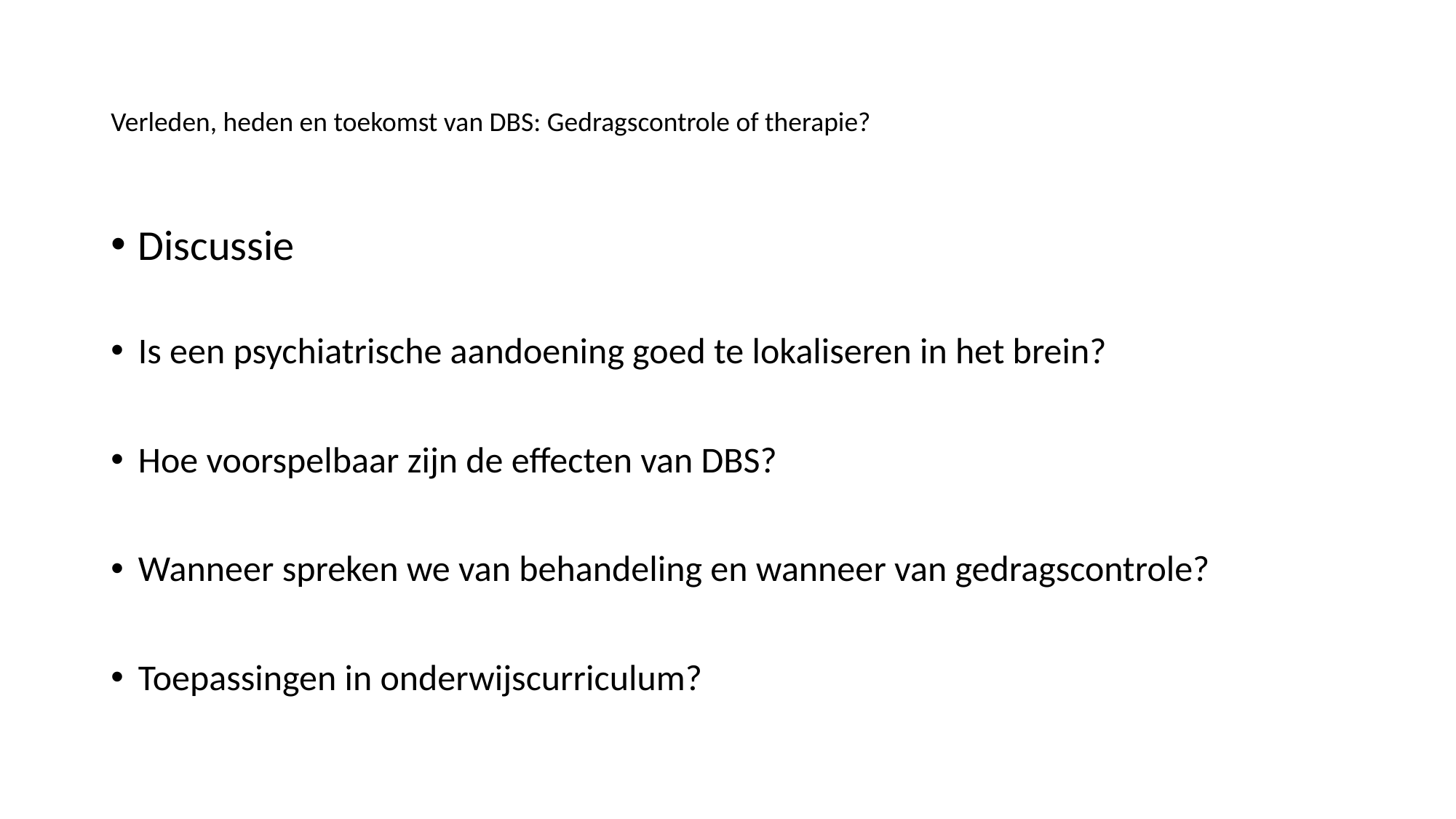

# Verleden, heden en toekomst van DBS: Gedragscontrole of therapie?
Discussie

Is een psychiatrische aandoening goed te lokaliseren in het brein?

Hoe voorspelbaar zijn de effecten van DBS?

Wanneer spreken we van behandeling en wanneer van gedragscontrole?

Toepassingen in onderwijscurriculum?